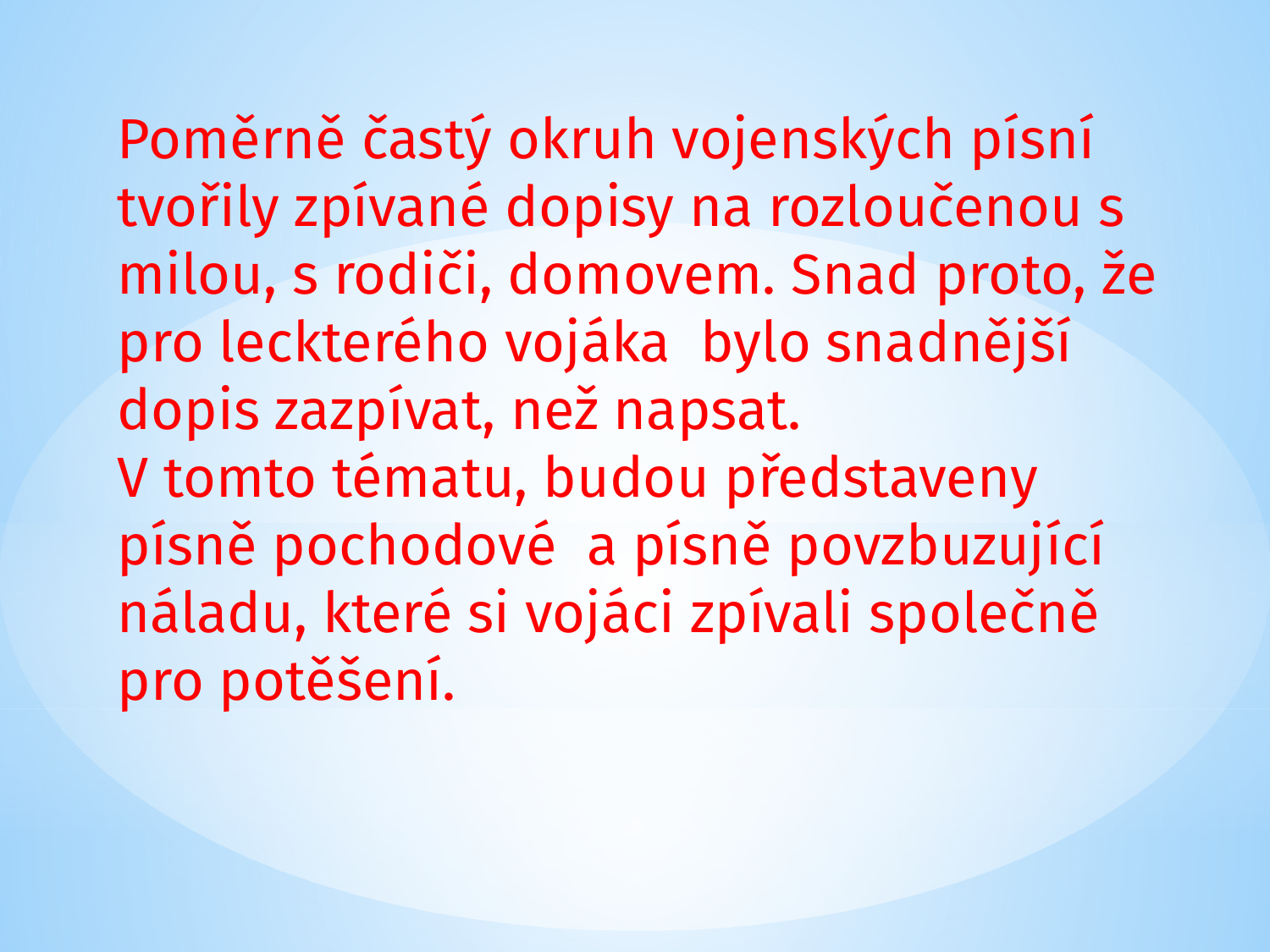

Poměrně častý okruh vojenských písní tvořily zpívané dopisy na rozloučenou s milou, s rodiči, domovem. Snad proto, že pro leckterého vojáka  bylo snadnější dopis zazpívat, než napsat.
V tomto tématu, budou představeny písně pochodové  a písně povzbuzující  náladu, které si vojáci zpívali společně pro potěšení.